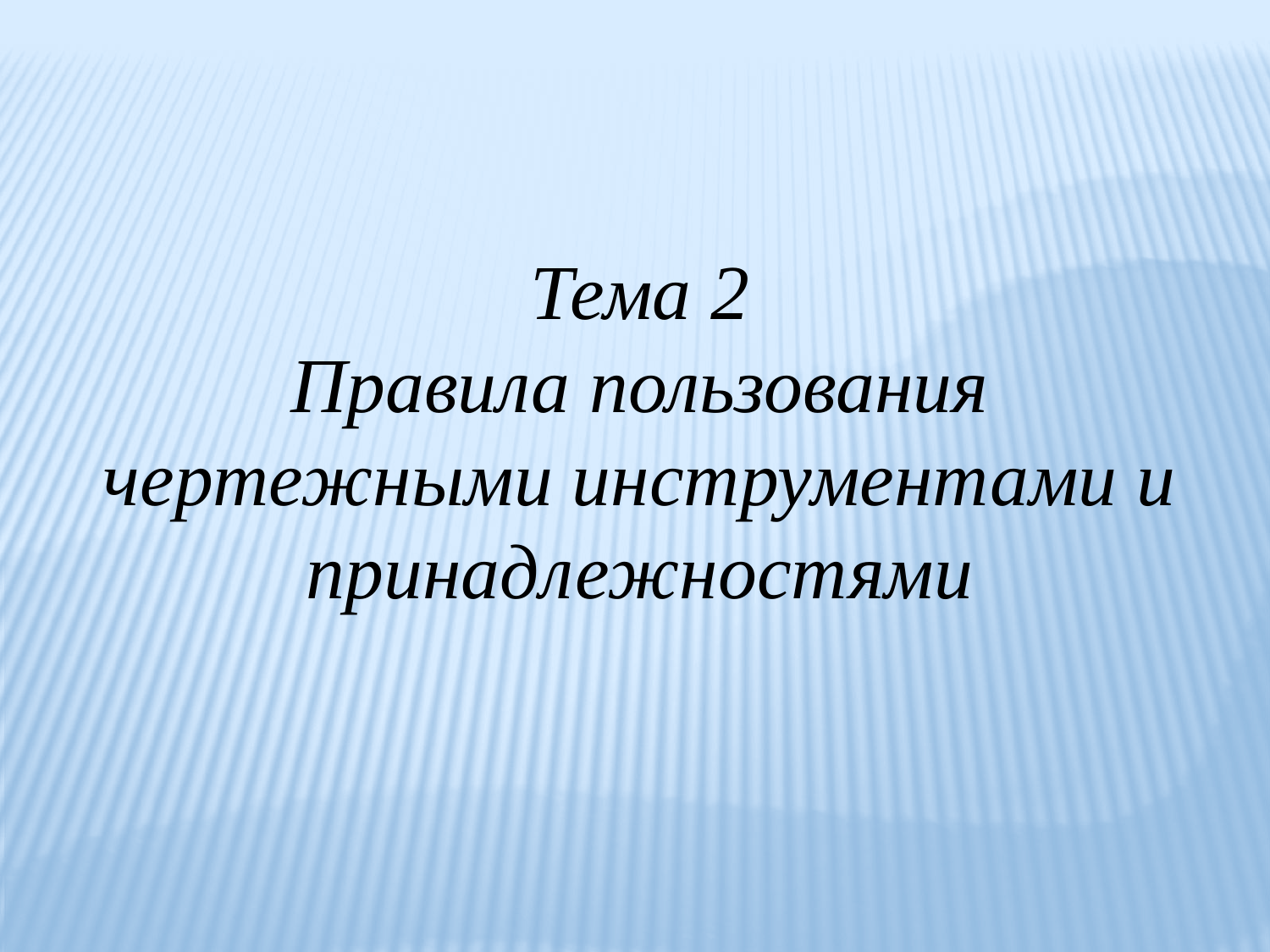

Тема 2
Правила пользования чертежными инструментами и принадлежностями